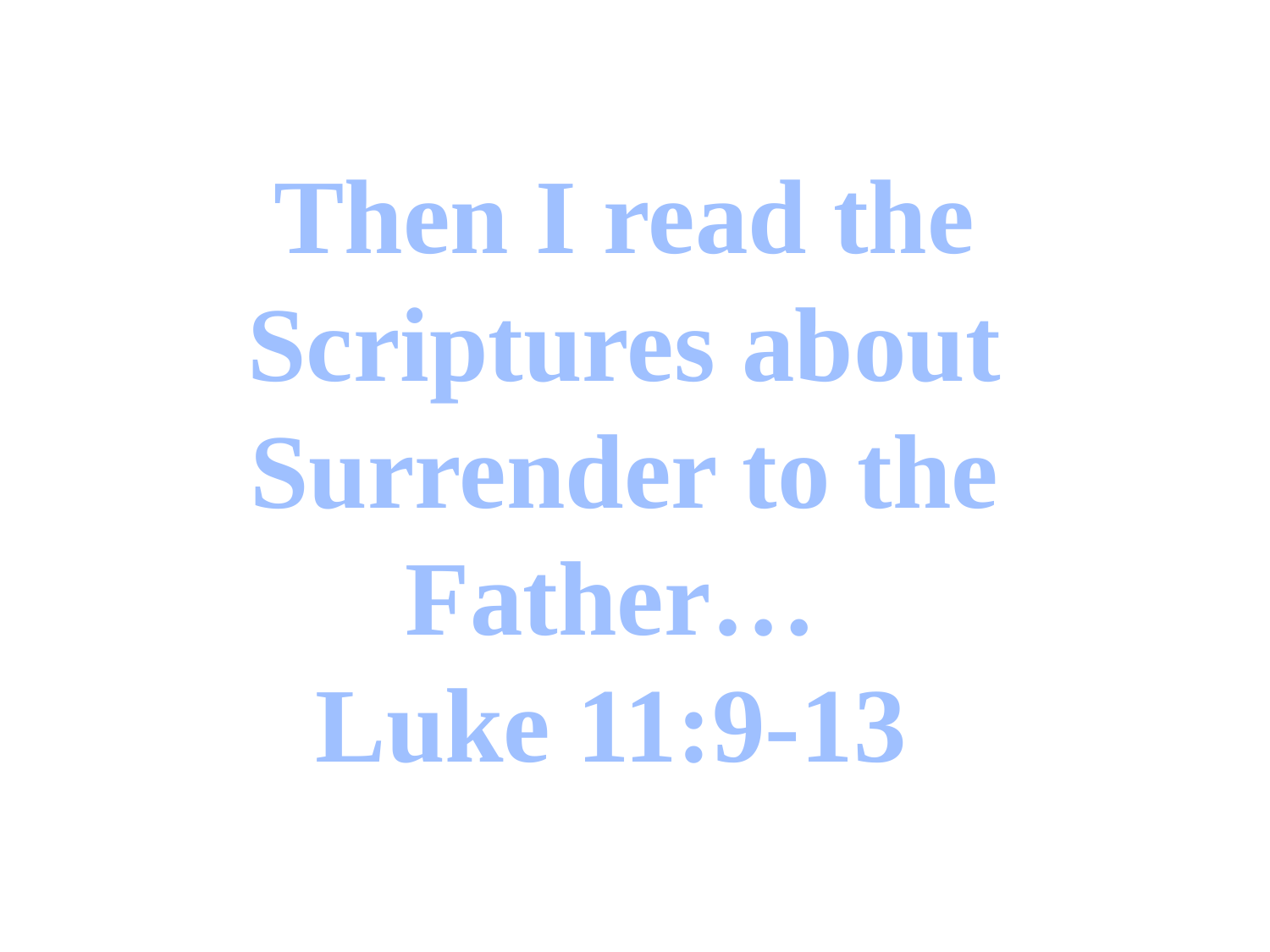

# Then I read the Scriptures about Surrender to the Father… Luke 11:9-13